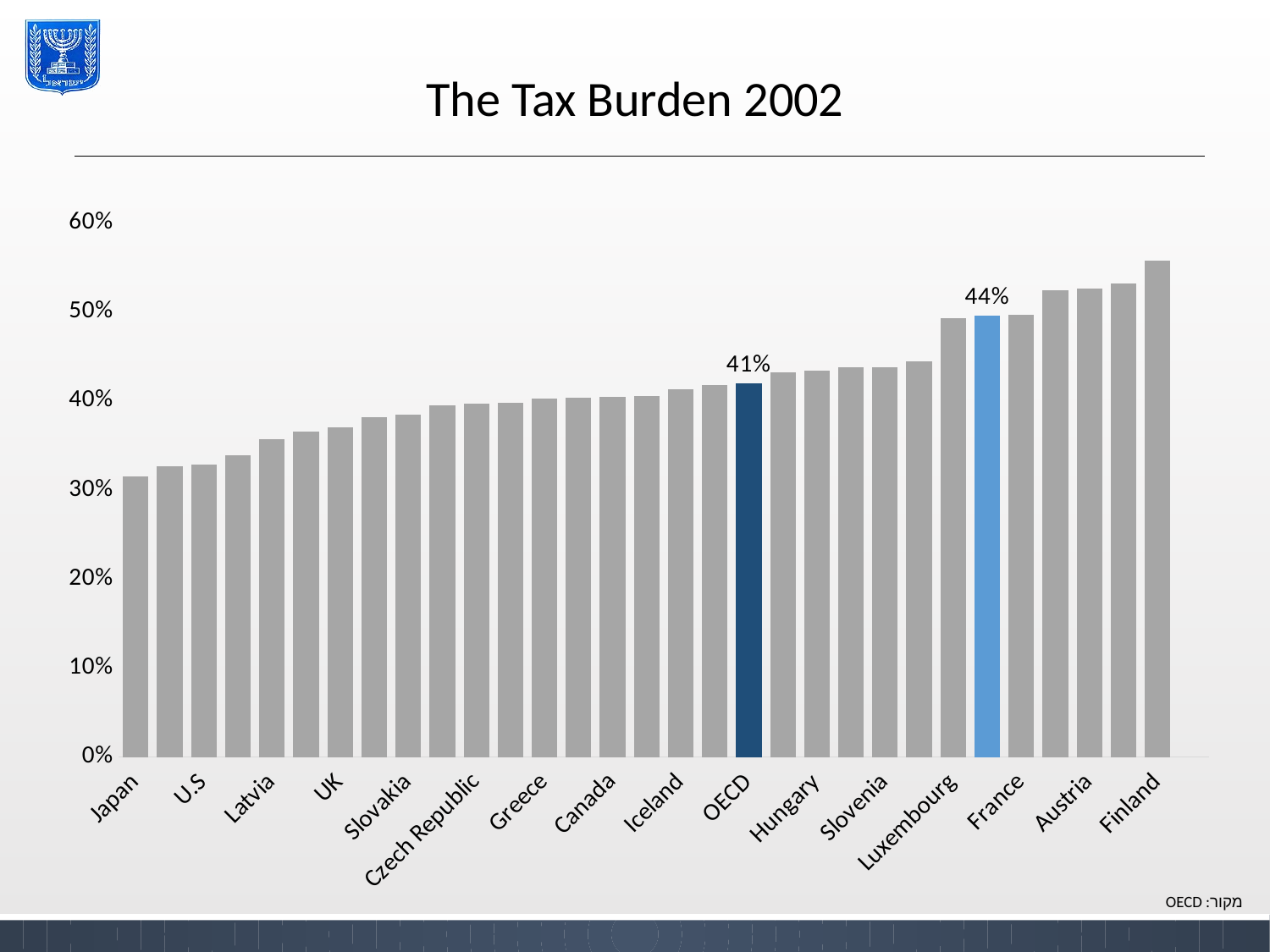

The Tax Burden 2002

[unsupported chart]

מקור: OECD